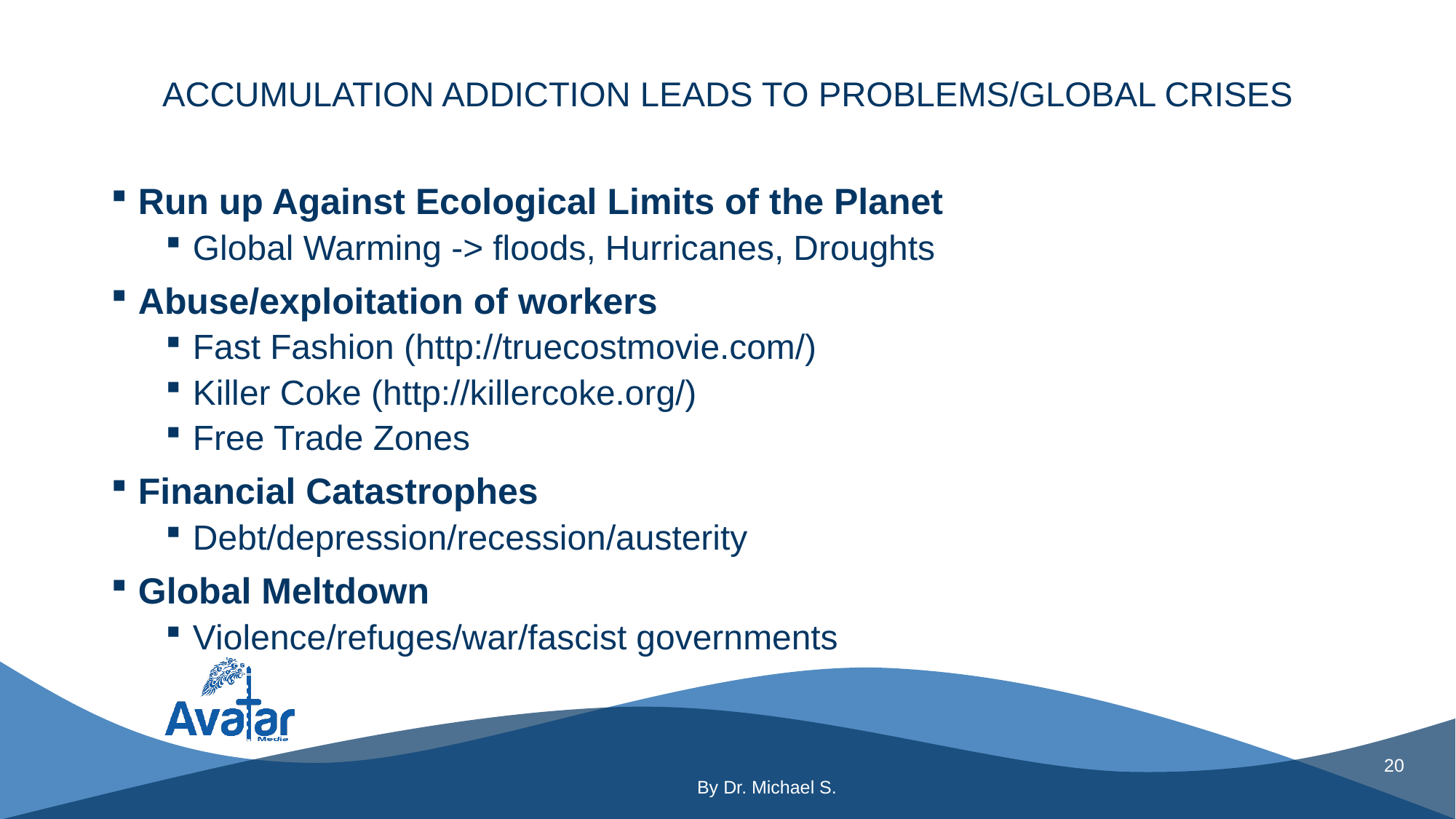

# Accumulation Addiction Leads to Problems/Global Crises
Run up Against Ecological Limits of the Planet
Global Warming -> floods, Hurricanes, Droughts
Abuse/exploitation of workers
Fast Fashion (http://truecostmovie.com/)
Killer Coke (http://killercoke.org/)
Free Trade Zones
Financial Catastrophes
Debt/depression/recession/austerity
Global Meltdown
Violence/refuges/war/fascist governments

20
By Dr. Michael S.